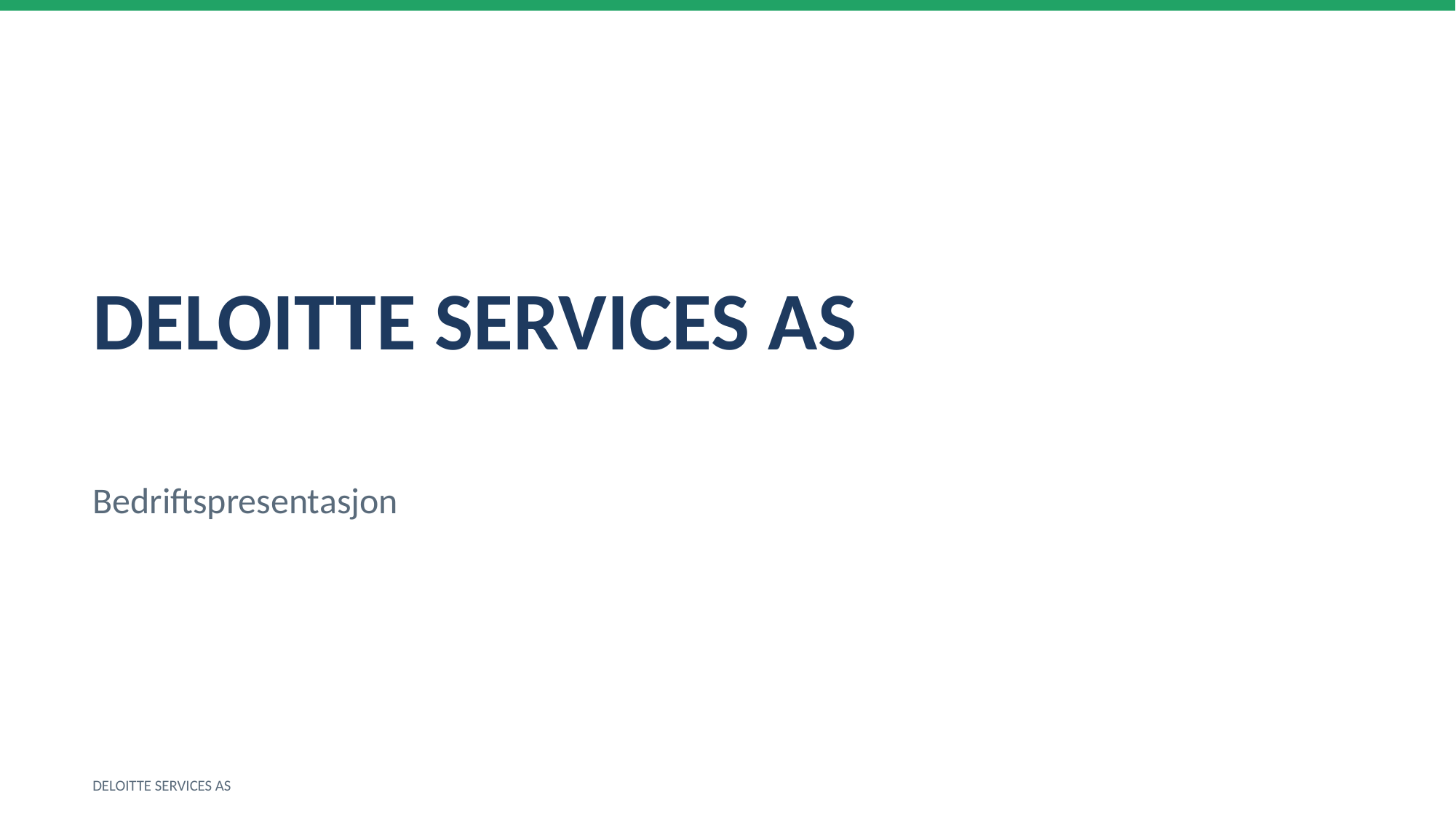

DELOITTE SERVICES AS
Bedriftspresentasjon
DELOITTE SERVICES AS